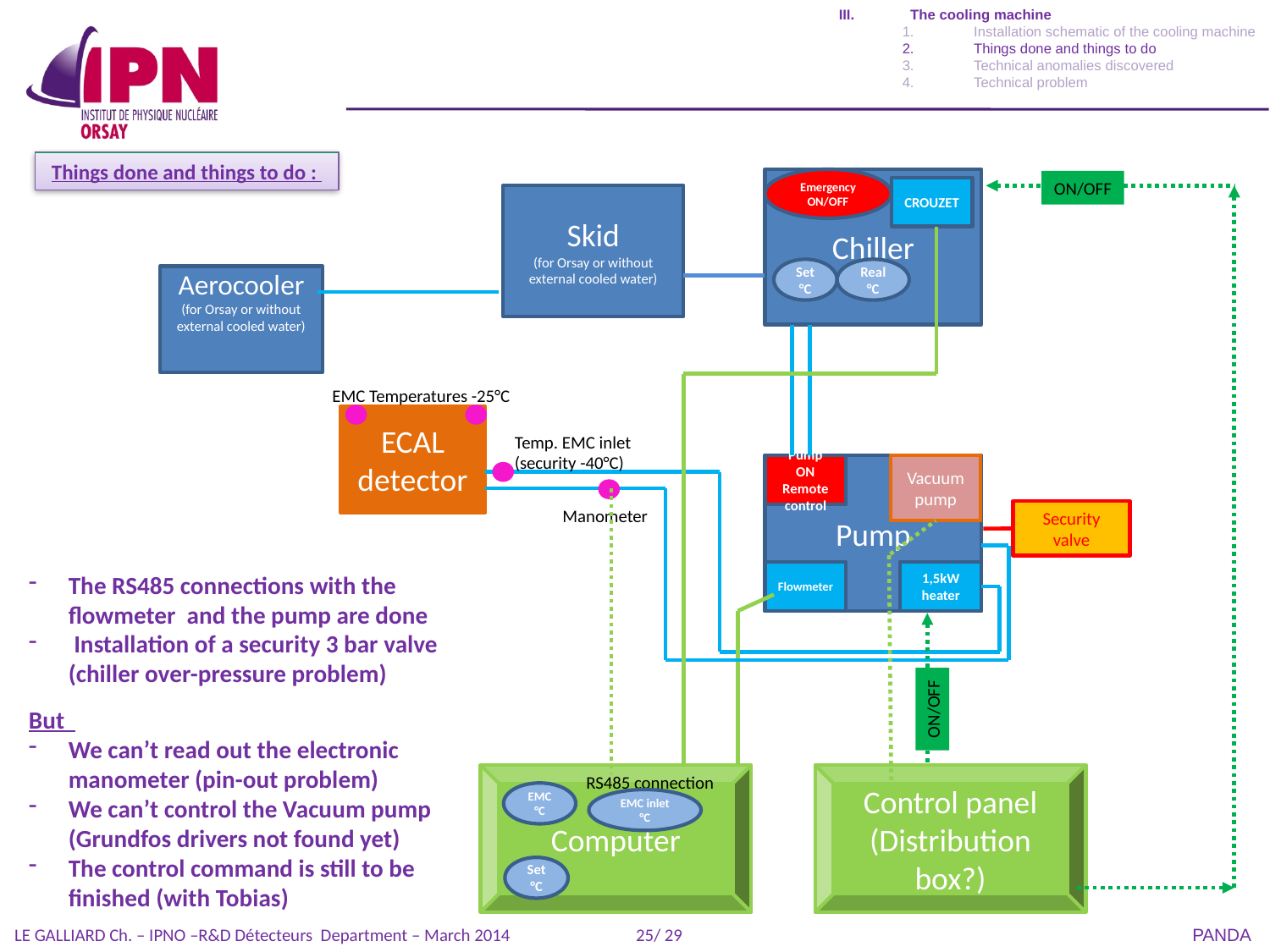

The cooling machine
Installation schematic of the cooling machine
Things done and things to do
Technical anomalies discovered
Technical problem
Things done and things to do :
Chiller
Emergency ON/OFF
ON/OFF
CROUZET
Skid
(for Orsay or without external cooled water)
Set °C
Real °C
Aerocooler
(for Orsay or without external cooled water)

EMC Temperatures -25°C
ECAL detector

Temp. EMC inlet
(security -40°C)
Vacuum pump
Pump
Pump ON
Remote control

Manometer
Security valve
Flowmeter
1,5kW heater
The RS485 connections with the flowmeter  and the pump are done
 Installation of a security 3 bar valve (chiller over-pressure problem)
ON/OFF
But
We can’t read out the electronic manometer (pin-out problem)
We can’t control the Vacuum pump (Grundfos drivers not found yet)
The control command is still to be finished (with Tobias)
Computer
RS485 connection
Control panel
(Distribution box?)
EMC °C
EMC inlet °C
Set °C